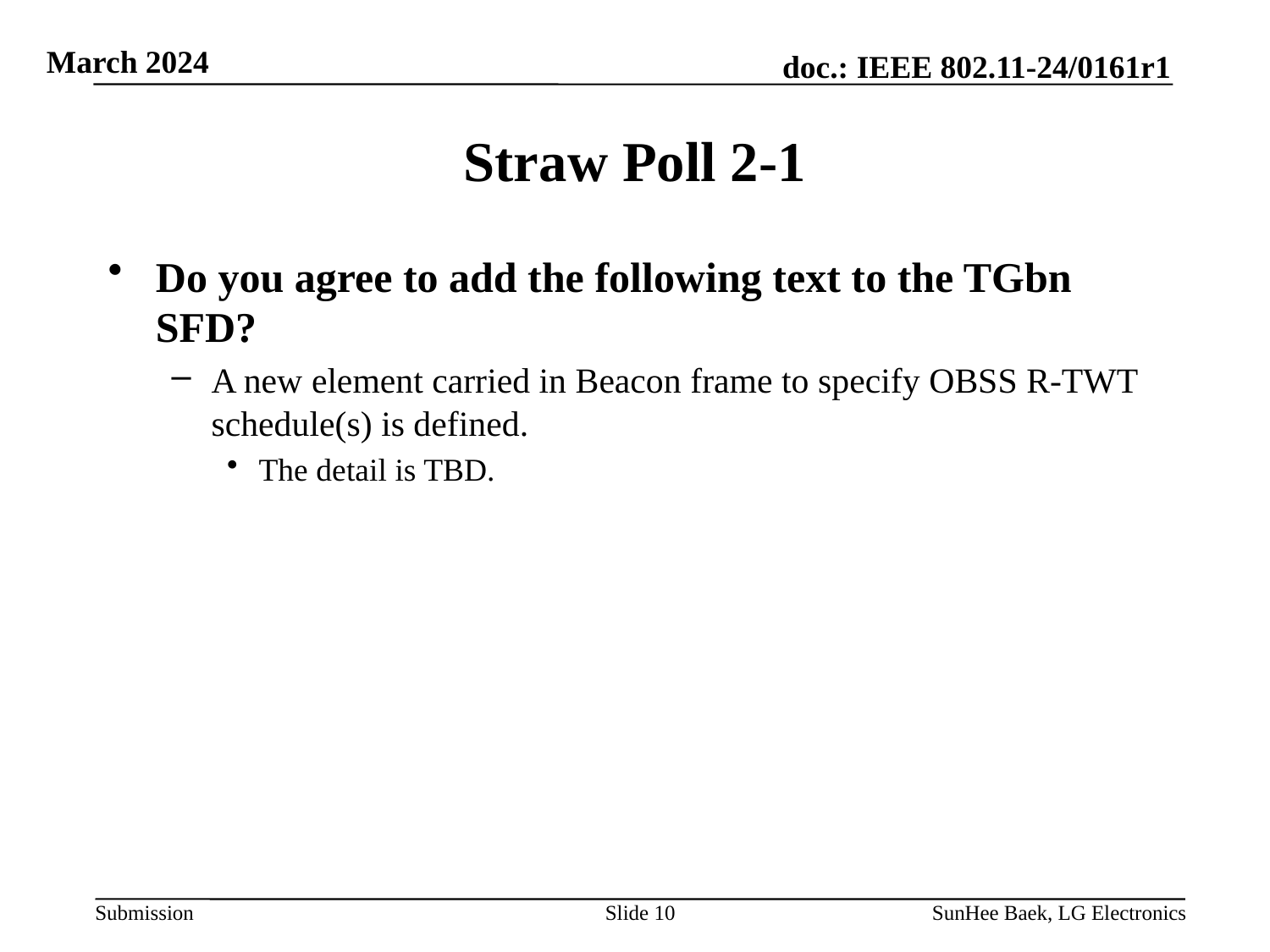

# Straw Poll 2-1
Do you agree to add the following text to the TGbn SFD?
A new element carried in Beacon frame to specify OBSS R-TWT schedule(s) is defined.
The detail is TBD.

Slide 10
SunHee Baek, LG Electronics